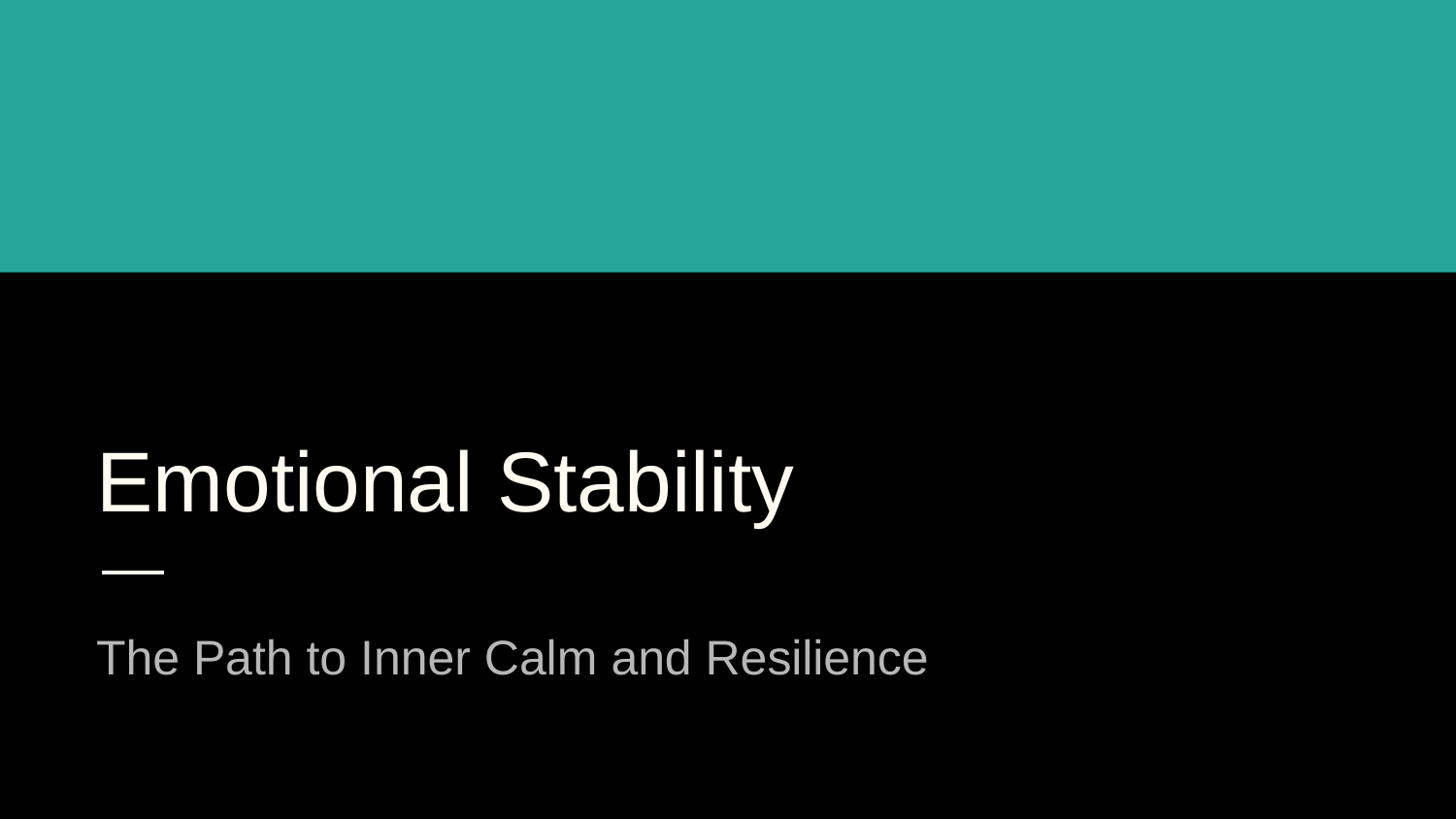

# Emotional Stability
The Path to Inner Calm and Resilience